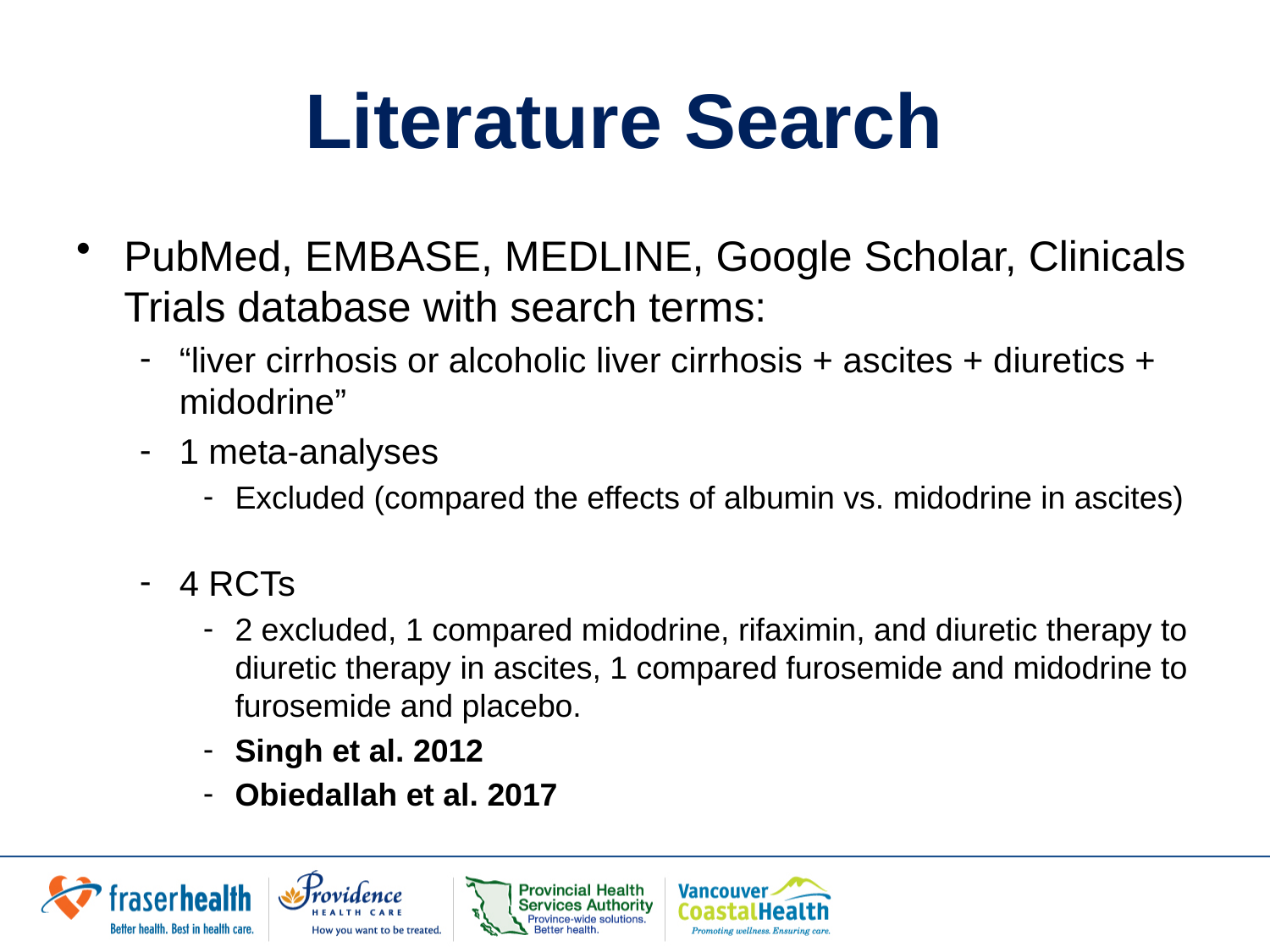

# Literature Search
PubMed, EMBASE, MEDLINE, Google Scholar, Clinicals Trials database with search terms:
“liver cirrhosis or alcoholic liver cirrhosis + ascites + diuretics + midodrine”
1 meta-analyses
Excluded (compared the effects of albumin vs. midodrine in ascites)
4 RCTs
2 excluded, 1 compared midodrine, rifaximin, and diuretic therapy to diuretic therapy in ascites, 1 compared furosemide and midodrine to furosemide and placebo.
Singh et al. 2012
Obiedallah et al. 2017